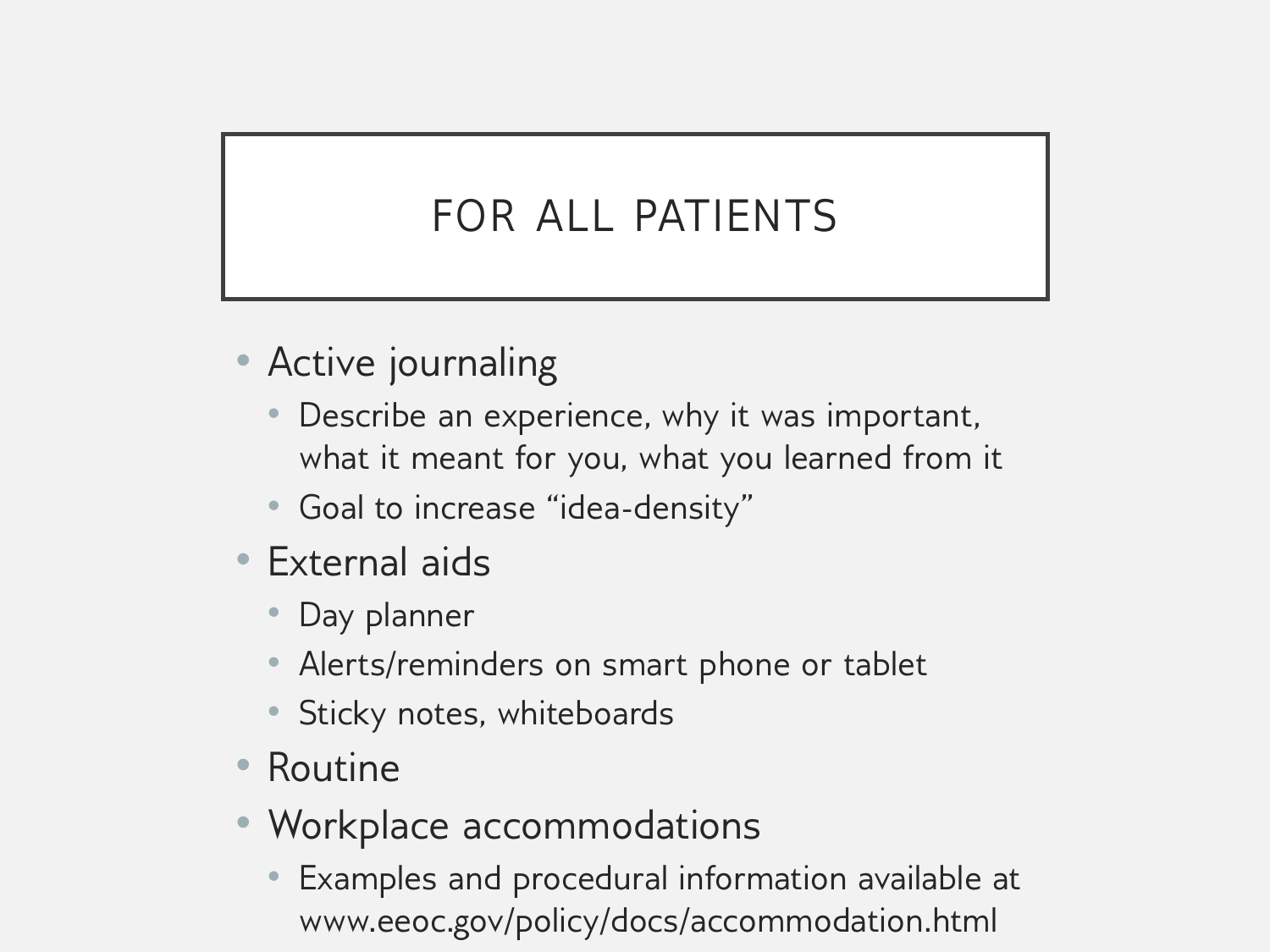

# For all patients
Active journaling
Describe an experience, why it was important, what it meant for you, what you learned from it
Goal to increase “idea-density”
External aids
Day planner
Alerts/reminders on smart phone or tablet
Sticky notes, whiteboards
Routine
Workplace accommodations
Examples and procedural information available at www.eeoc.gov/policy/docs/accommodation.html